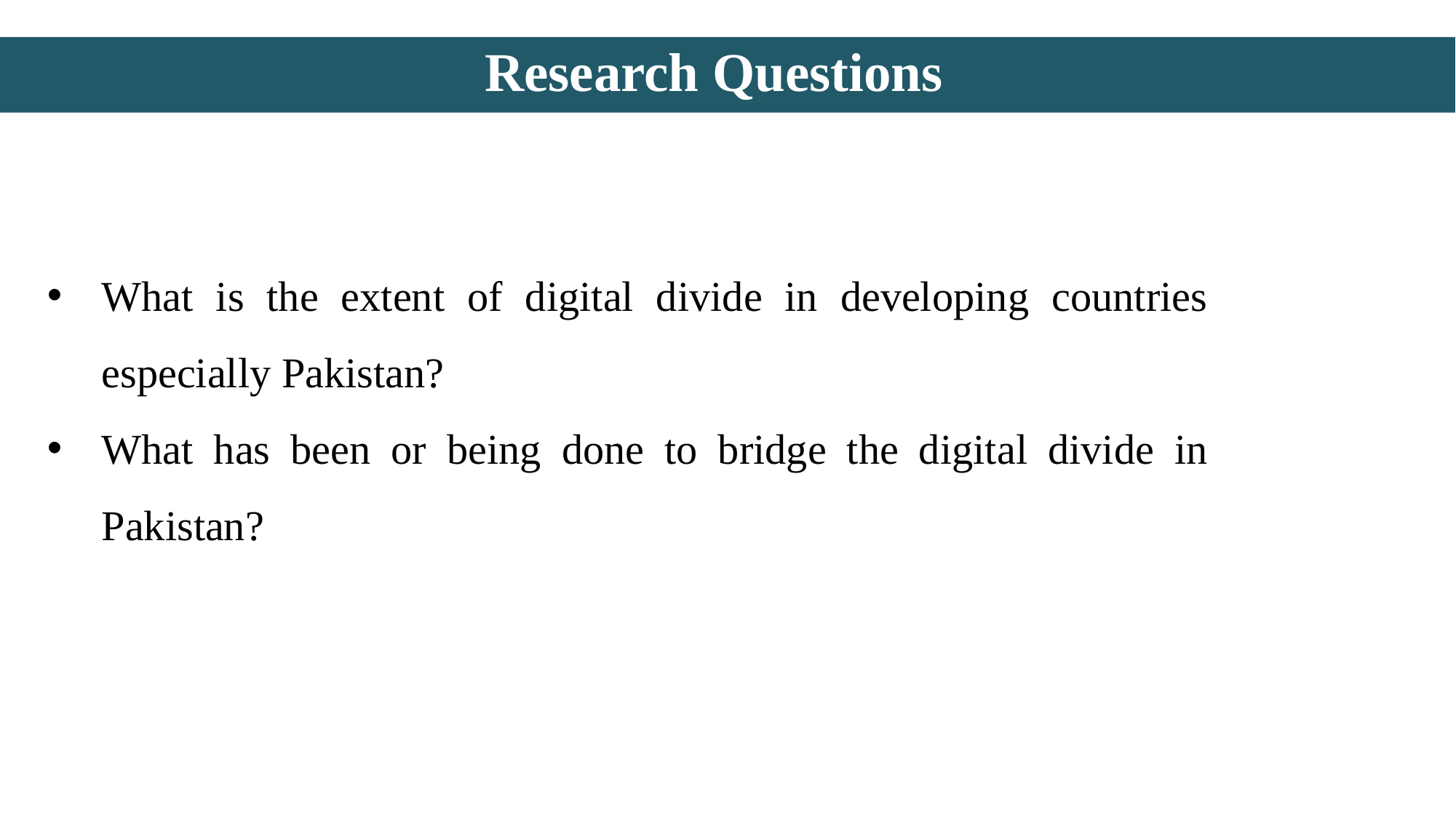

# Research Questions
What is the extent of digital divide in developing countries especially Pakistan?
What has been or being done to bridge the digital divide in Pakistan?
10